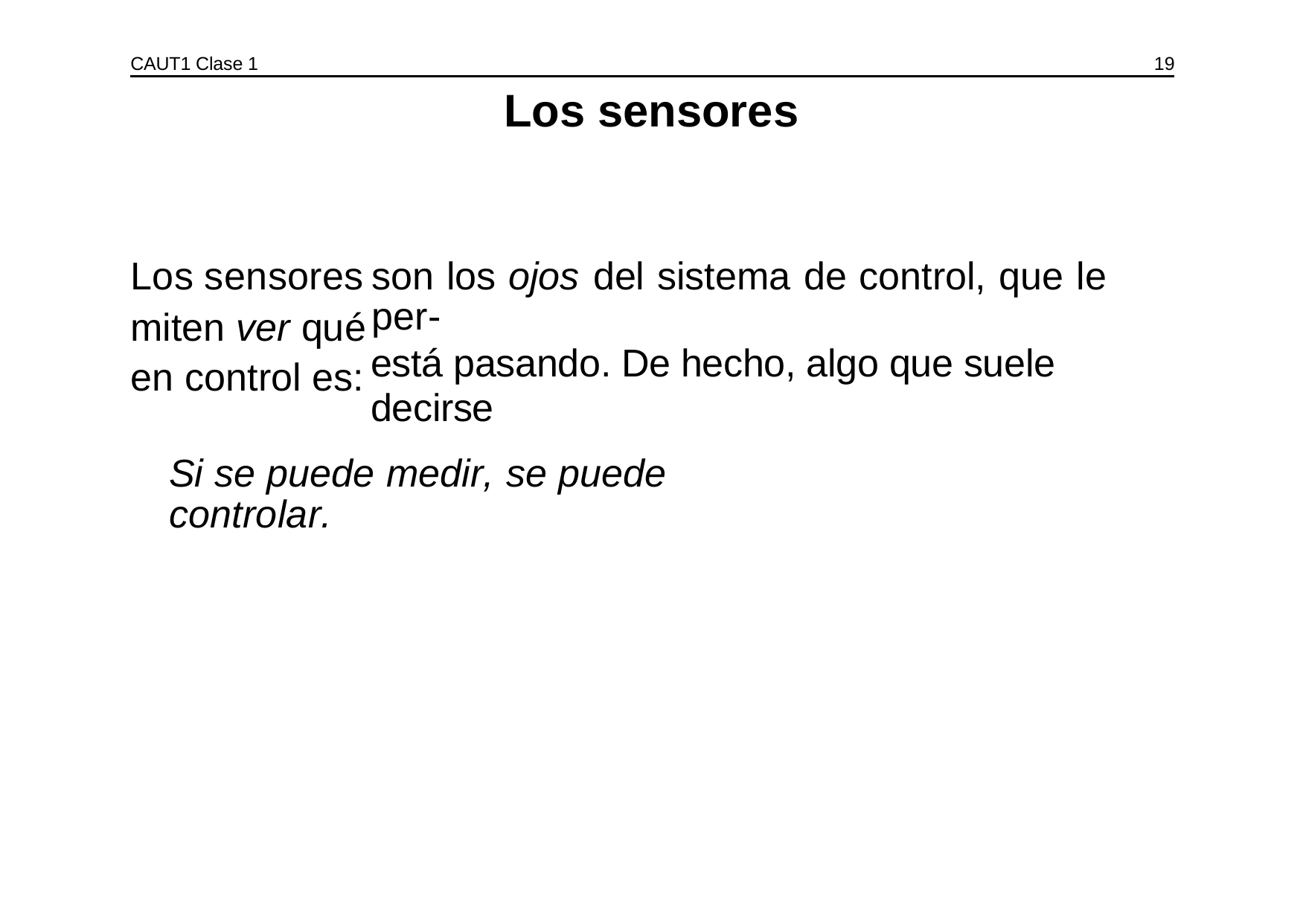

CAUT1 Clase 1
19

Los sensores
Los sensores
miten ver qué en control es:
son los ojos del sistema de control, que le per-
está pasando. De hecho, algo que suele decirse
Si se puede medir, se puede controlar.